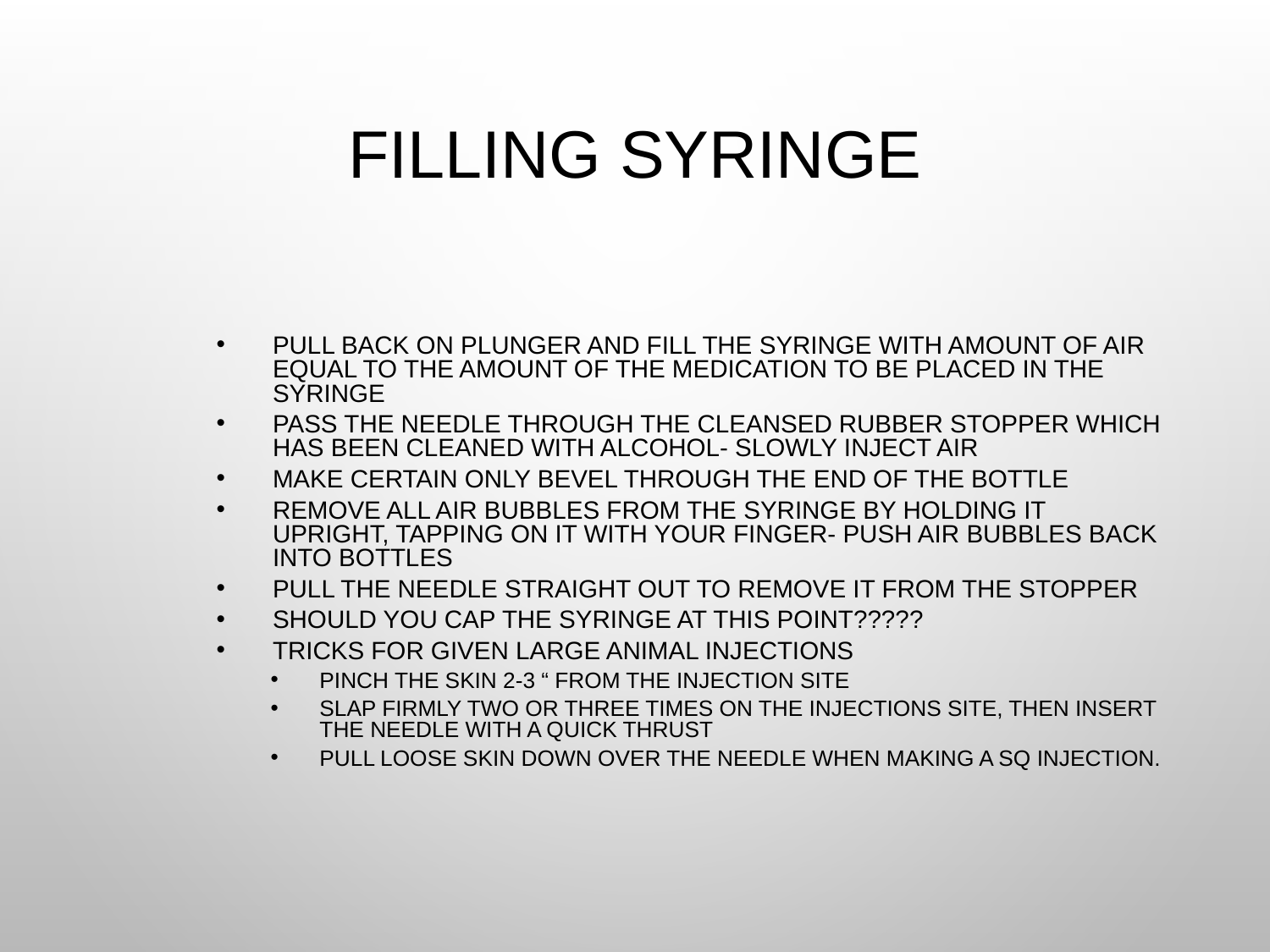

# Filling syringe
Pull back on plunger and fill the syringe with amount of air equal to the amount of the medication to be placed in the syringe
Pass the needle through the cleansed rubber stopper which has been cleaned with alcohol- slowly inject air
Make certain only bevel through the end of the bottle
Remove all air bubbles from the syringe by holding it upright, tapping on it with your finger- push air bubbles back into bottles
Pull the needle straight out to remove it from the stopper
Should you cap the syringe at this point?????
Tricks for given Large animal injections
Pinch the skin 2-3 “ from the injection site
Slap firmly two or three times on the injections site, then insert the needle with a quick thrust
Pull loose skin down over the needle when making a sq injection.